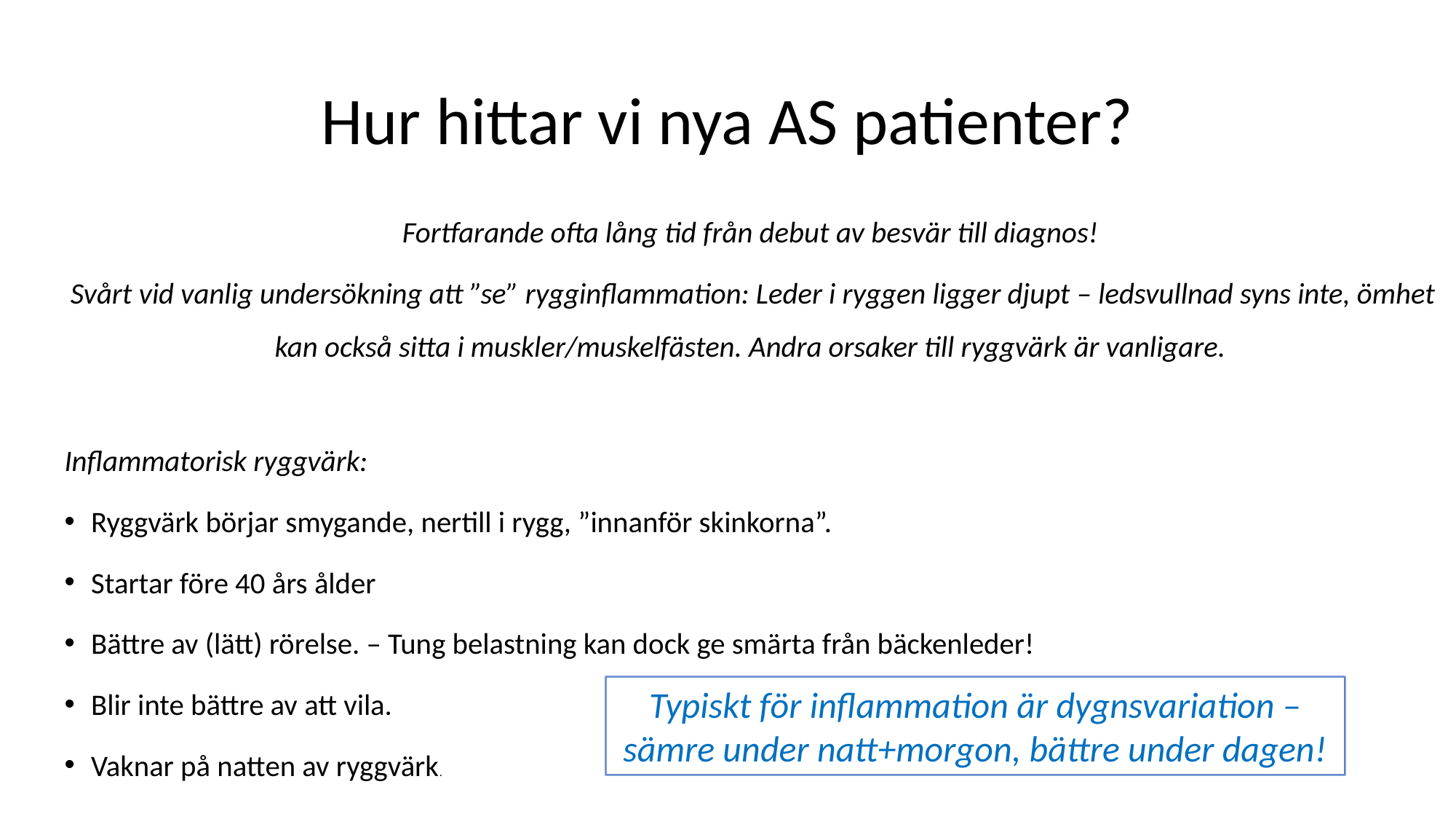

# Hur hittar vi nya AS patienter?
Fortfarande ofta lång tid från debut av besvär till diagnos!
Svårt vid vanlig undersökning att ”se” rygginflammation: Leder i ryggen ligger djupt – ledsvullnad syns inte, ömhet kan också sitta i muskler/muskelfästen. Andra orsaker till ryggvärk är vanligare.

	Inflammatorisk ryggvärk:
Ryggvärk börjar smygande, nertill i rygg, ”innanför skinkorna”.
Startar före 40 års ålder
Bättre av (lätt) rörelse. – Tung belastning kan dock ge smärta från bäckenleder!
Blir inte bättre av att vila.
Vaknar på natten av ryggvärk.

Typiskt för inflammation är dygnsvariation – sämre under natt+morgon, bättre under dagen!